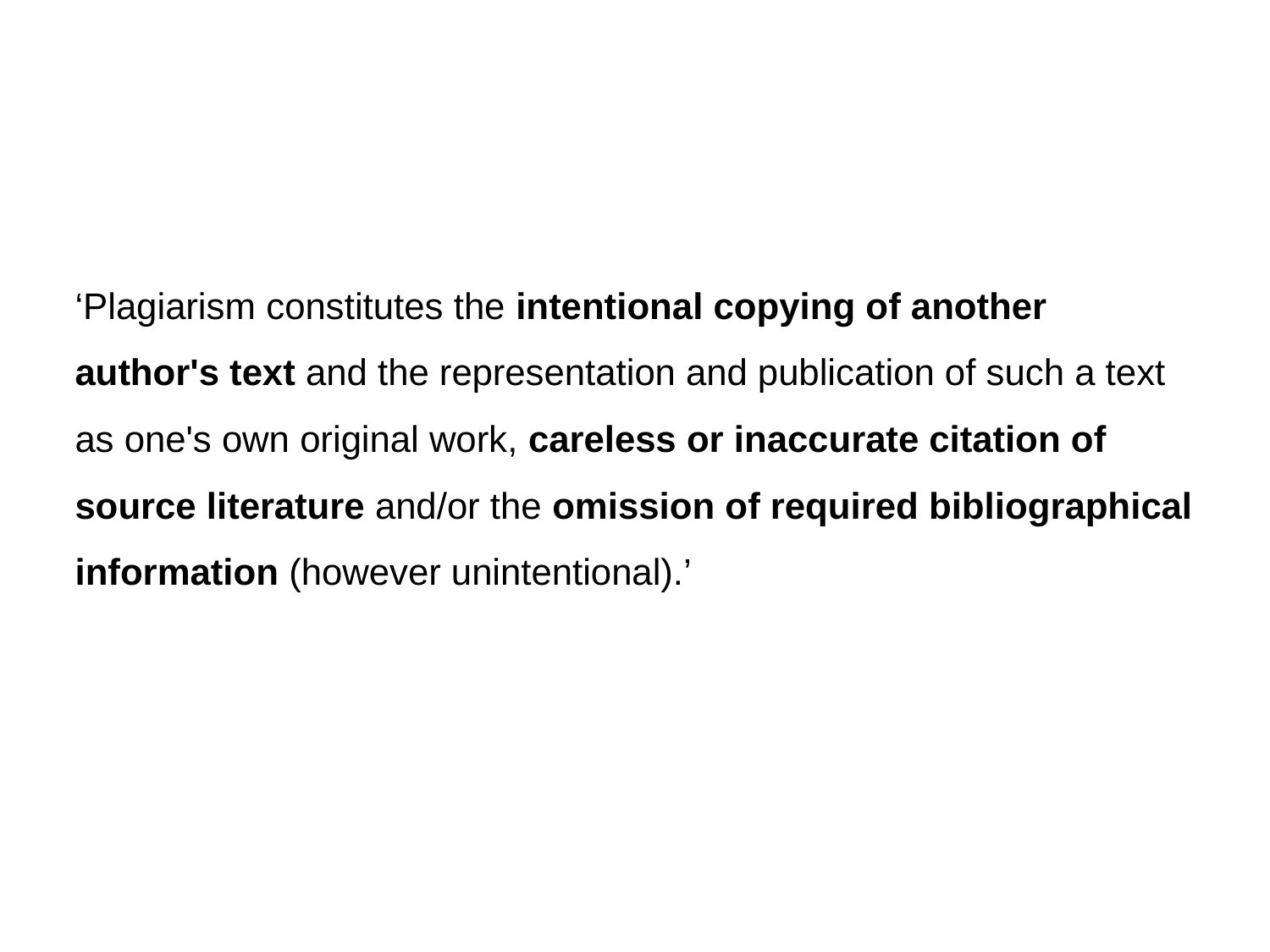

#
‘Plagiarism constitutes the intentional copying of another author's text and the representation and publication of such a text as one's own original work, careless or inaccurate citation of source literature and/or the omission of required bibliographical information (however unintentional).’